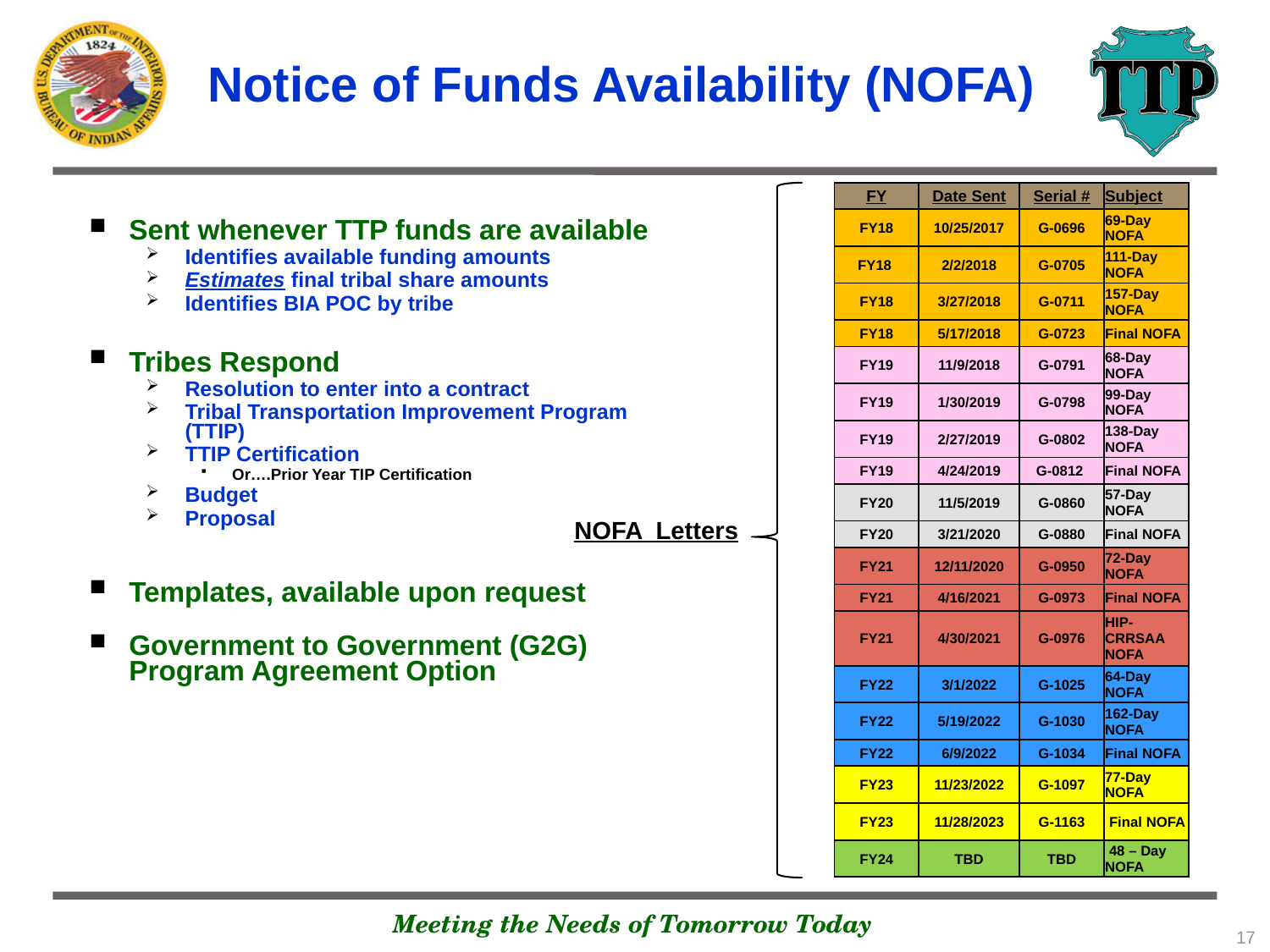

# Notice of Funds Availability (NOFA)

| FY | Date Sent | Serial # | Subject |
| --- | --- | --- | --- |
| FY18 | 10/25/2017 | G-0696 | 69-Day NOFA |
| FY18 | 2/2/2018 | G-0705 | 111-Day NOFA |
| FY18 | 3/27/2018 | G-0711 | 157-Day NOFA |
| FY18 | 5/17/2018 | G-0723 | Final NOFA |
| FY19 | 11/9/2018 | G-0791 | 68-Day NOFA |
| FY19 | 1/30/2019 | G-0798 | 99-Day NOFA |
| FY19 | 2/27/2019 | G-0802 | 138-Day NOFA |
| FY19 | 4/24/2019 | G-0812 | Final NOFA |
| FY20 | 11/5/2019 | G-0860 | 57-Day NOFA |
| FY20 | 3/21/2020 | G-0880 | Final NOFA |
| FY21 | 12/11/2020 | G-0950 | 72-Day NOFA |
| FY21 | 4/16/2021 | G-0973 | Final NOFA |
| FY21 | 4/30/2021 | G-0976 | HIP-CRRSAA NOFA |
| FY22 | 3/1/2022 | G-1025 | 64-Day NOFA |
| FY22 | 5/19/2022 | G-1030 | 162-Day NOFA |
| FY22 | 6/9/2022 | G-1034 | Final NOFA |
| FY23 | 11/23/2022 | G-1097 | 77-Day NOFA |
| FY23 | 11/28/2023 | G-1163 | Final NOFA |
| FY24 | TBD | TBD | 48 – Day NOFA |
Sent whenever TTP funds are available
Identifies available funding amounts
Estimates final tribal share amounts
Identifies BIA POC by tribe

Tribes Respond
Resolution to enter into a contract
Tribal Transportation Improvement Program (TTIP)
TTIP Certification
Or….Prior Year TIP Certification
Budget
Proposal

Templates, available upon request

Government to Government (G2G) Program Agreement Option

NOFA  Letters
17